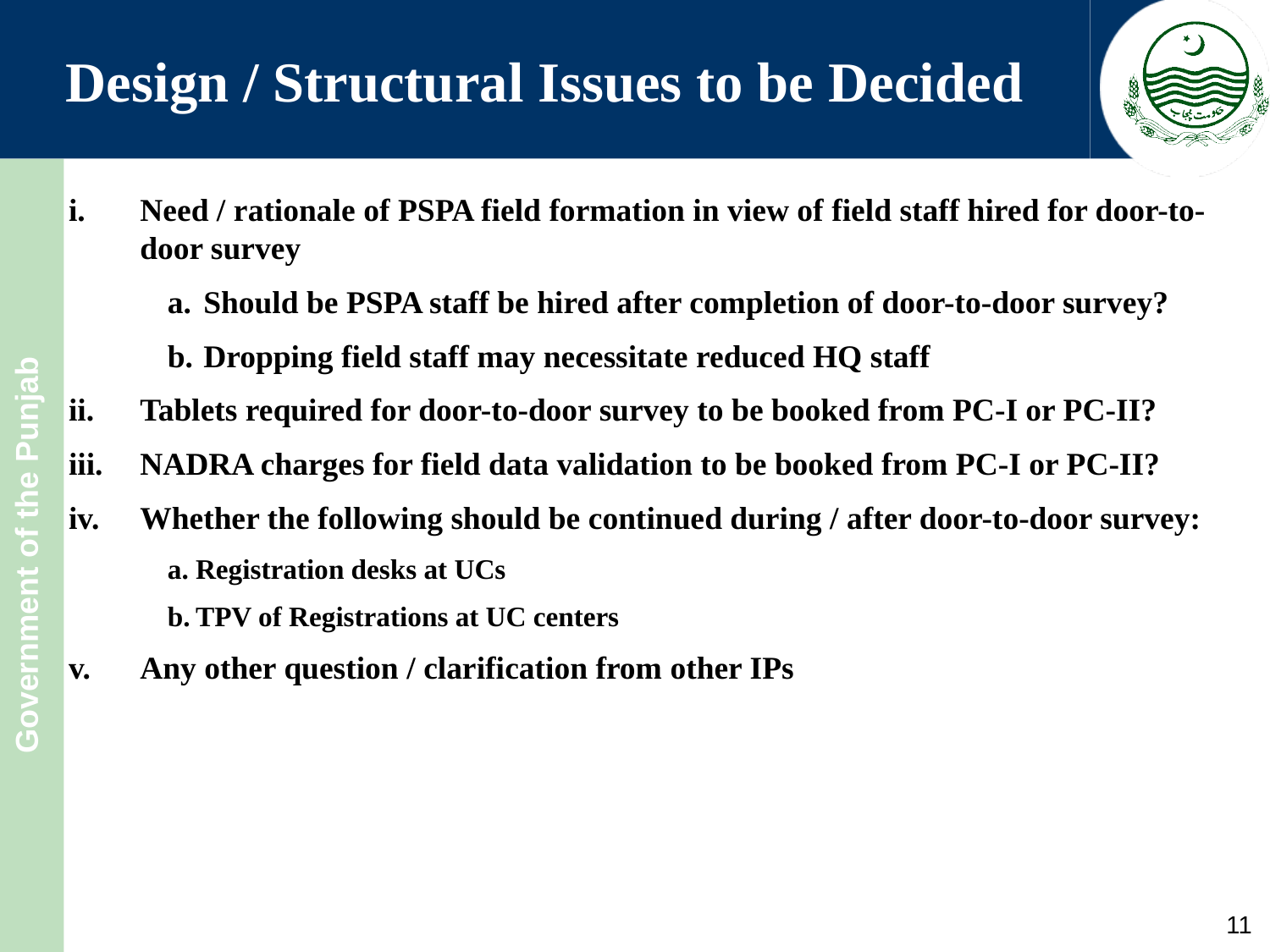

# Design / Structural Issues to be Decided
Need / rationale of PSPA field formation in view of field staff hired for door-to-door survey
Should be PSPA staff be hired after completion of door-to-door survey?
Dropping field staff may necessitate reduced HQ staff
Tablets required for door-to-door survey to be booked from PC-I or PC-II?
NADRA charges for field data validation to be booked from PC-I or PC-II?
Whether the following should be continued during / after door-to-door survey:
Registration desks at UCs
TPV of Registrations at UC centers
Any other question / clarification from other IPs

11